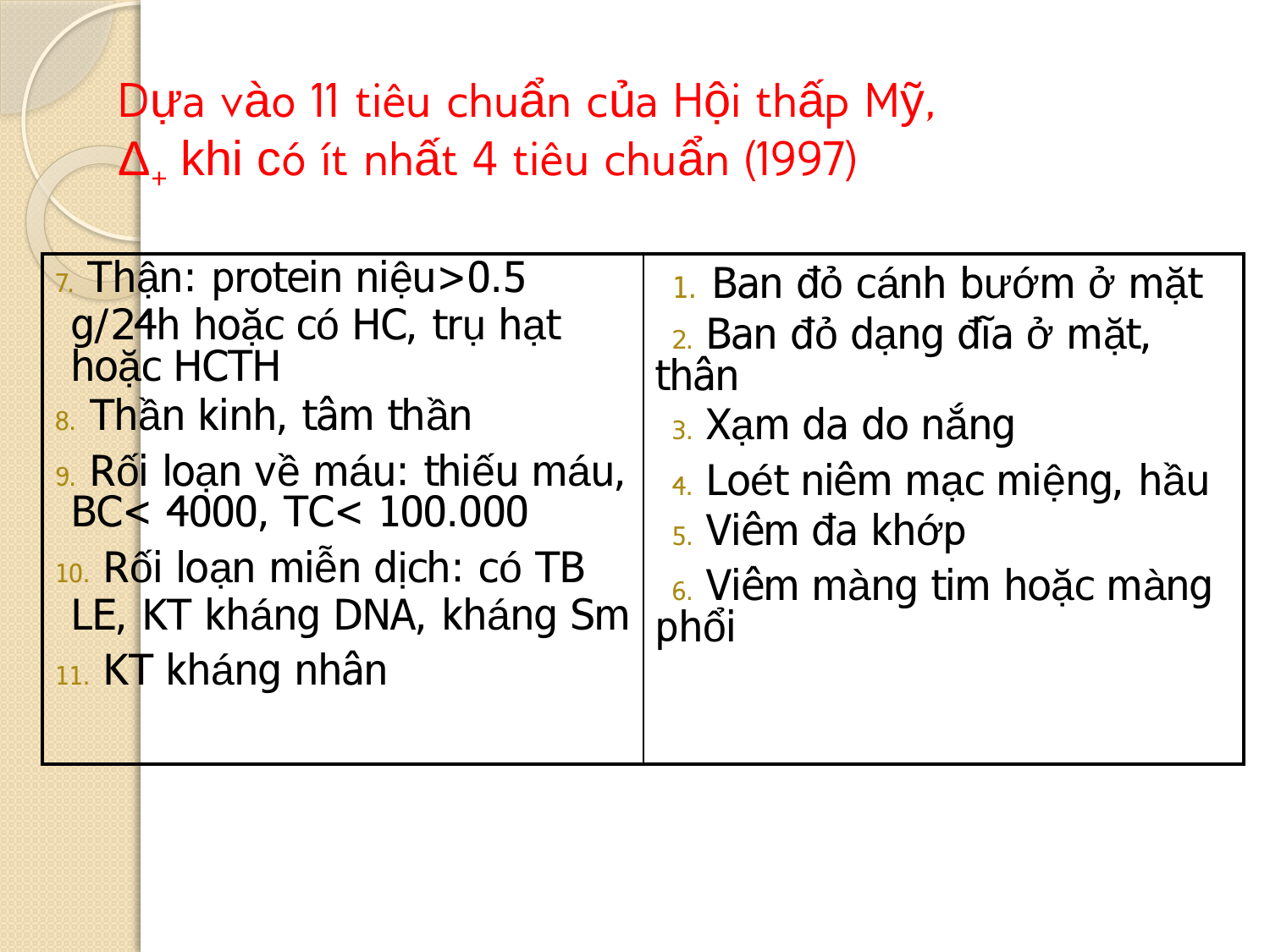

# Dựa vào 11 tiêu chuẩn của Hội thấp Mỹ, Δ+ khi có ít nhất 4 tiêu chuẩn (1997)

| Thận: protein niệu>0.5 g/24h hoặc có HC, trụ hạt hoặc HCTH Thần kinh, tâm thần Rối loạn về máu: thiếu máu, BC< 4000, TC< 100.000 Rối loạn miễn dịch: có TB LE, KT kháng DNA, kháng Sm KT kháng nhân | Ban đỏ cánh bướm ở mặt Ban đỏ dạng đĩa ở mặt, thân Xạm da do nắng Loét niêm mạc miệng, hầu Viêm đa khớp Viêm màng tim hoặc màng phổi |
| --- | --- |